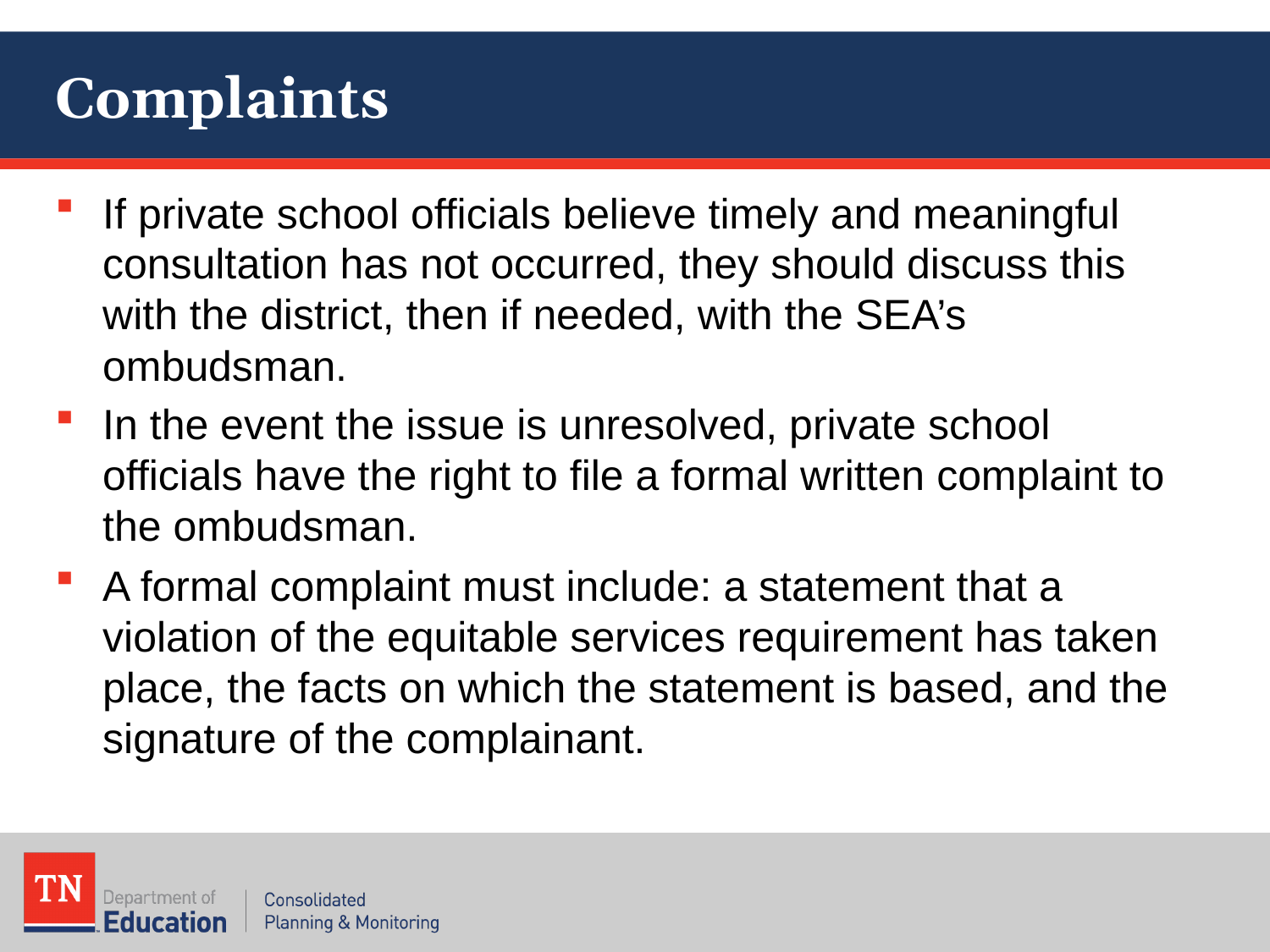

# Complaints
If private school officials believe timely and meaningful consultation has not occurred, they should discuss this with the district, then if needed, with the SEA’s ombudsman.
In the event the issue is unresolved, private school officials have the right to file a formal written complaint to the ombudsman.
A formal complaint must include: a statement that a violation of the equitable services requirement has taken place, the facts on which the statement is based, and the signature of the complainant.